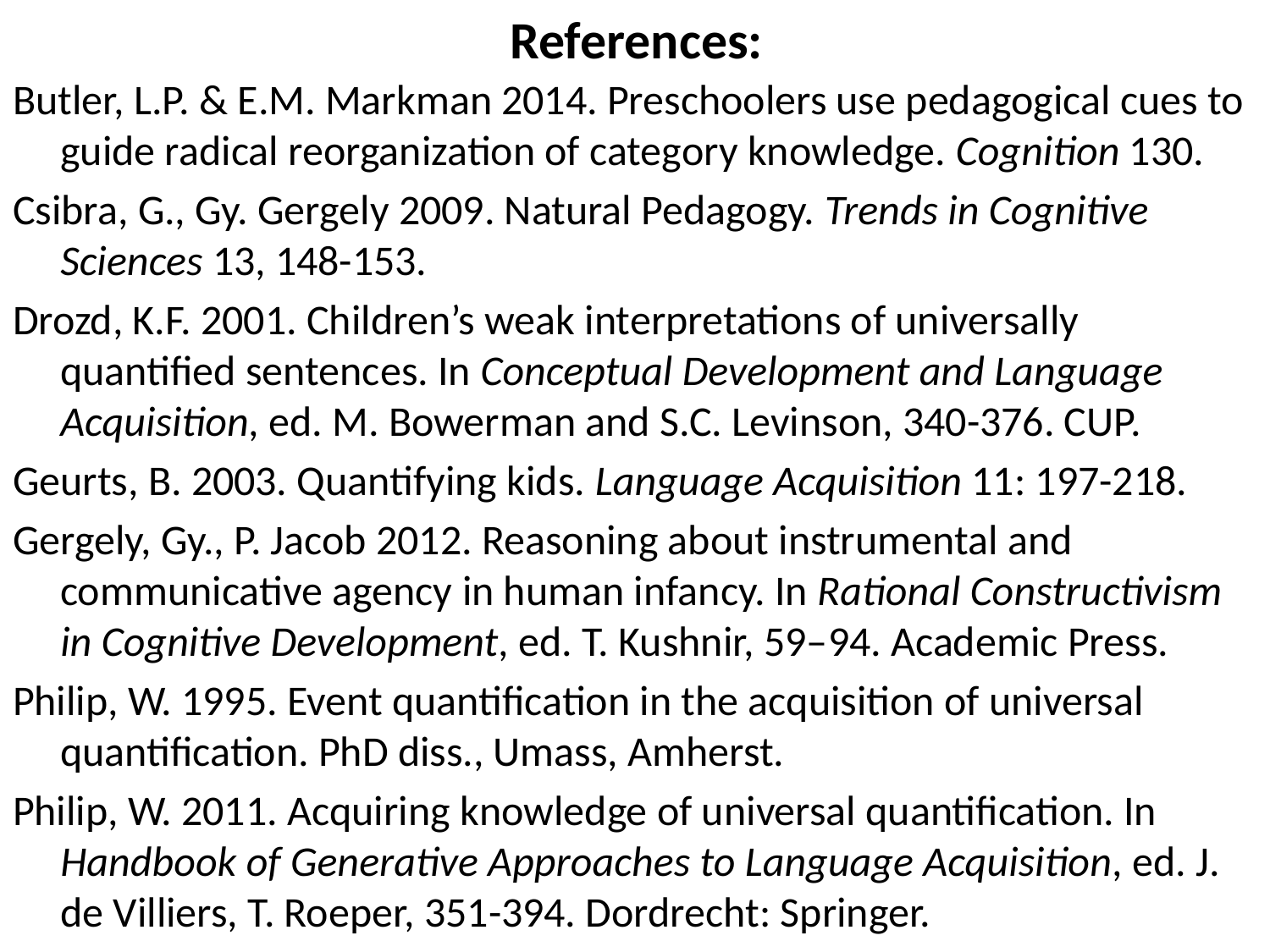

# References:
Butler, L.P. & E.M. Markman 2014. Preschoolers use pedagogical cues to guide radical reorganization of category knowledge. Cognition 130.
Csibra, G., Gy. Gergely 2009. Natural Pedagogy. Trends in Cognitive Sciences 13, 148-153.
Drozd, K.F. 2001. Children’s weak interpretations of universally quantified sentences. In Conceptual Development and Language Acquisition, ed. M. Bowerman and S.C. Levinson, 340-376. CUP.
Geurts, B. 2003. Quantifying kids. Language Acquisition 11: 197-218.
Gergely, Gy., P. Jacob 2012. Reasoning about instrumental and communicative agency in human infancy. In Rational Constructivism in Cognitive Development, ed. T. Kushnir, 59–94. Academic Press.
Philip, W. 1995. Event quantification in the acquisition of universal quantification. PhD diss., Umass, Amherst.
Philip, W. 2011. Acquiring knowledge of universal quantification. In Handbook of Generative Approaches to Language Acquisition, ed. J. de Villiers, T. Roeper, 351-394. Dordrecht: Springer.